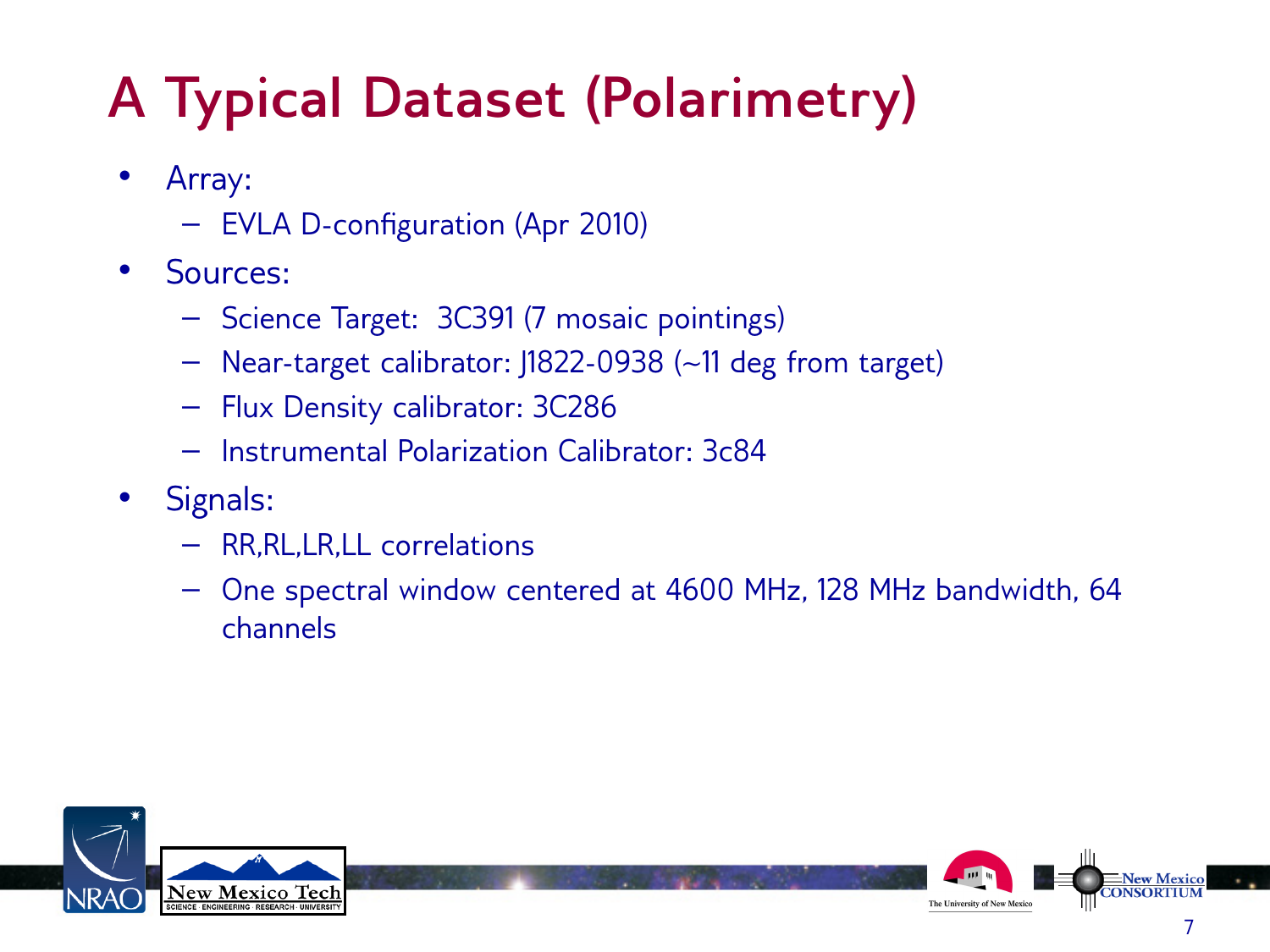

# A Typical Dataset (Polarimetry)
Array:
EVLA D-configuration (Apr 2010)
Sources:
Science Target:  3C391 (7 mosaic pointings)
Near-target calibrator: J1822-0938 (~11 deg from target)
Flux Density calibrator: 3C286
Instrumental Polarization Calibrator: 3c84
Signals:
RR,RL,LR,LL correlations
One spectral window centered at 4600 MHz, 128 MHz bandwidth, 64 channels

7